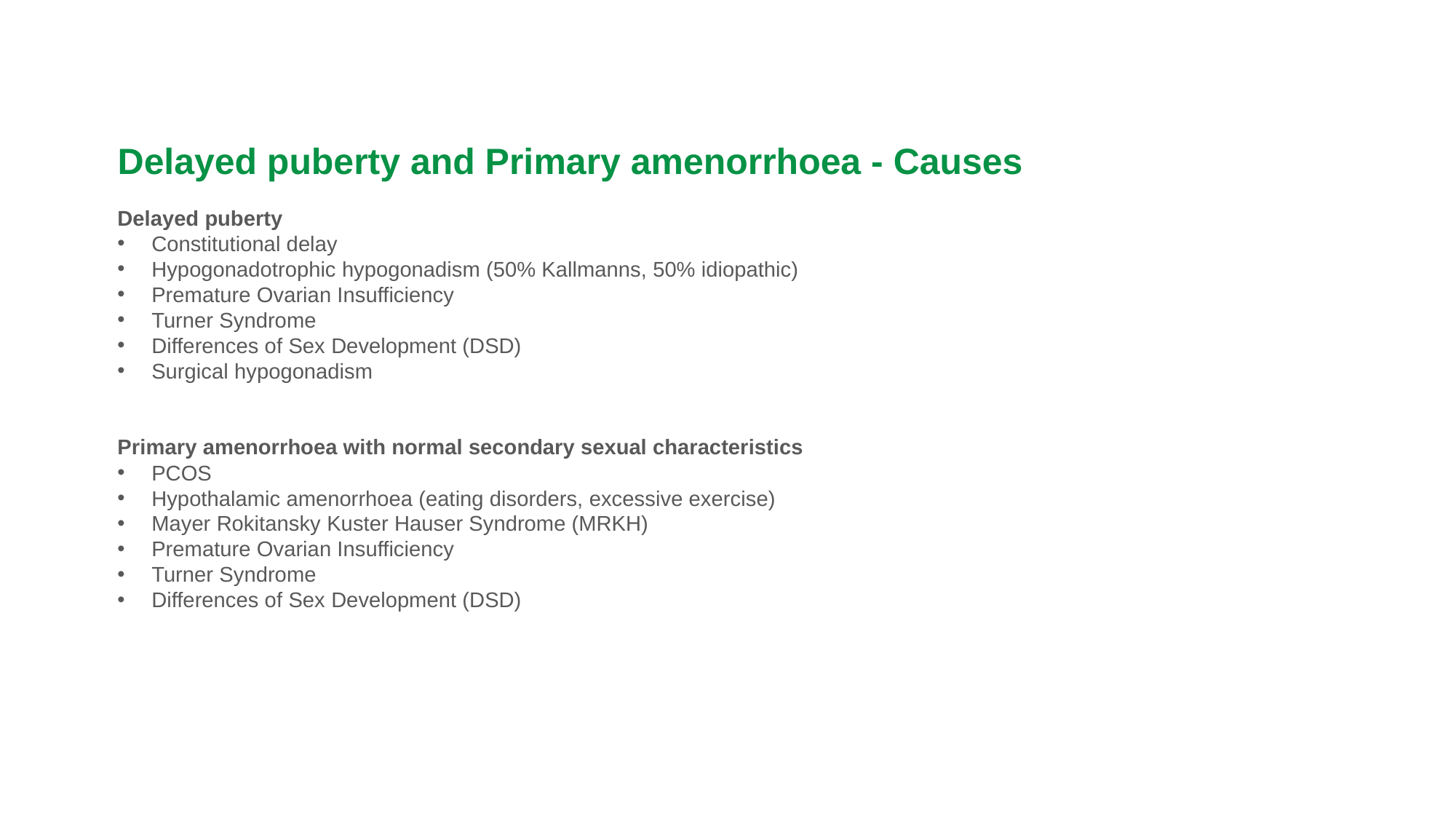

Looking Ahead. Embracing Innovation
Delayed puberty and Primary amenorrhoea - Causes
Delayed puberty
Constitutional delay
Hypogonadotrophic hypogonadism (50% Kallmanns, 50% idiopathic)
Premature Ovarian Insufficiency
Turner Syndrome
Differences of Sex Development (DSD)
Surgical hypogonadism

Primary amenorrhoea with normal secondary sexual characteristics
PCOS
Hypothalamic amenorrhoea (eating disorders, excessive exercise)
Mayer Rokitansky Kuster Hauser Syndrome (MRKH)
Premature Ovarian Insufficiency
Turner Syndrome
Differences of Sex Development (DSD)